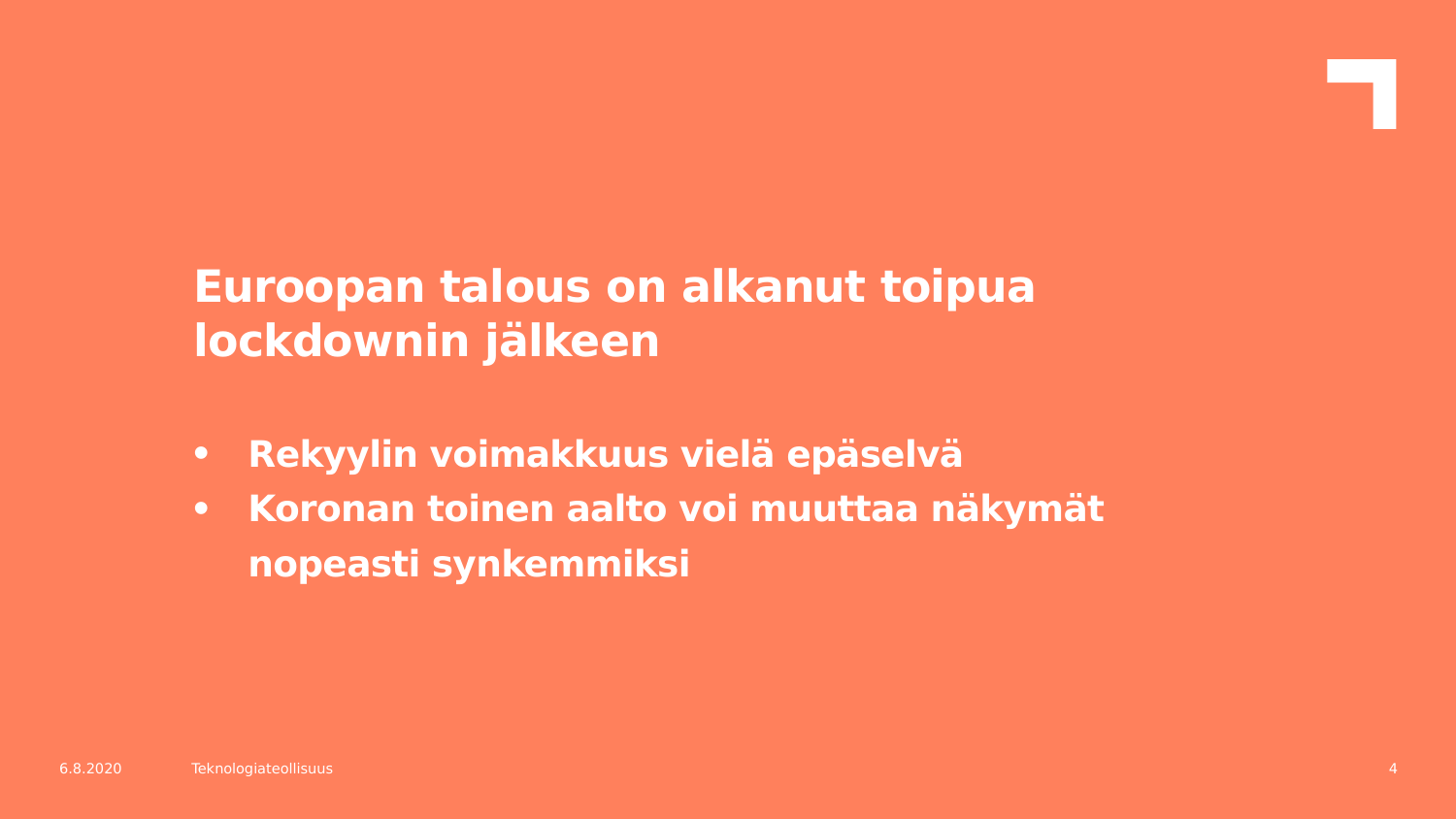

Euroopan talous on alkanut toipua
lockdownin jälkeen

Rekyylin voimakkuus vielä epäselvä
Koronan toinen aalto voi muuttaa näkymät nopeasti synkemmiksi
6.8.2020
Teknologiateollisuus
4